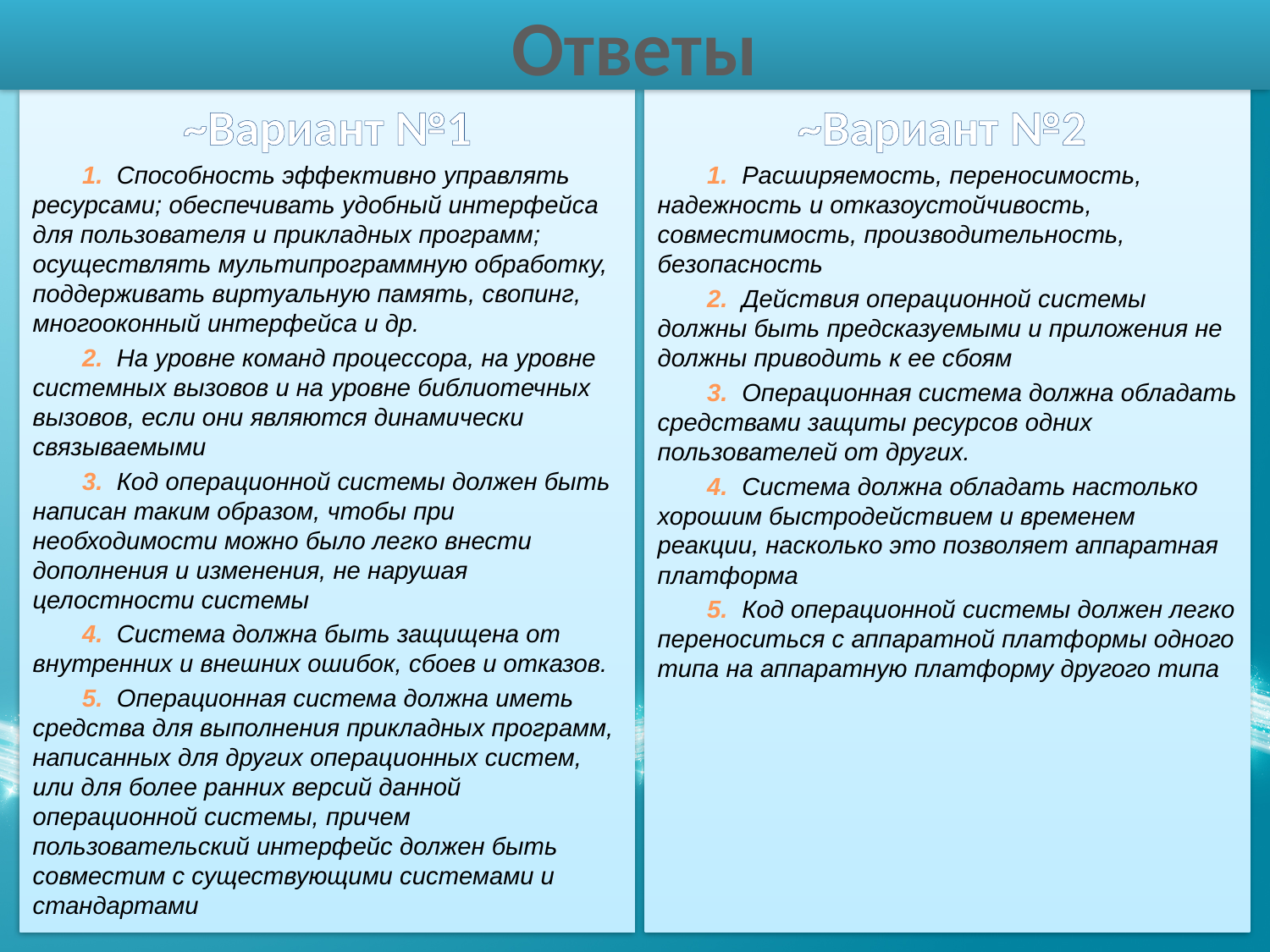

# Ответы
~Вариант №1
1.  Способность эффективно управлять ресурсами; обеспечивать удобный интерфейса для пользователя и прикладных программ; осуществлять мультипрограммную обработку, поддерживать виртуальную память, свопинг, многооконный интерфейса и др.
2.  На уровне команд процессора, на уровне системных вызовов и на уровне библиотечных вызовов, если они являются динамически связываемыми
3.  Код операционной системы должен быть написан таким образом, чтобы при необходимости можно было легко внести дополнения и изменения, не нарушая целостности системы
4.  Система должна быть защищена от внутренних и внешних ошибок, сбоев и отказов.
5.  Операционная система должна иметь средства для выполнения прикладных программ, написанных для других операционных систем, или для более ранних версий данной операционной системы, причем пользовательский интерфейс должен быть совместим с существующими системами и стандартами

~Вариант №2
1.  Расширяемость, переносимость, надежность и отказоустойчивость, совместимость, производительность, безопасность
2.  Действия операционной системы должны быть предсказуемыми и приложения не должны приводить к ее сбоям
3.  Операционная система должна обладать средствами защиты ресурсов одних пользователей от других.
4.  Система должна обладать настолько хорошим быстродействием и временем реакции, насколько это позволяет аппаратная платформа
5.  Код операционной системы должен легко переноситься с аппаратной платформы одного типа на аппаратную платформу другого типа